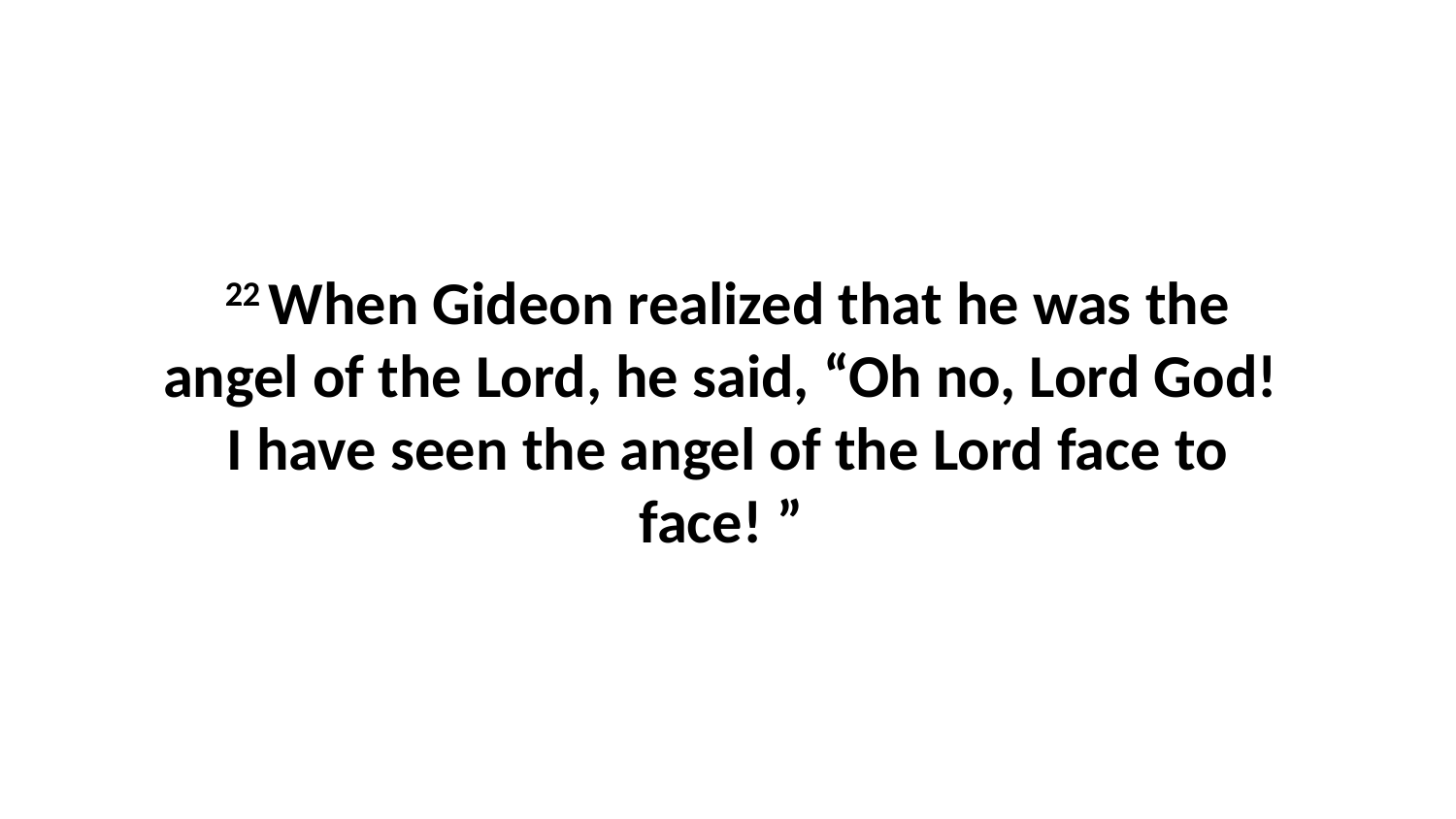

22 When Gideon realized that he was the angel of the Lord, he said, “Oh no, Lord God!  I have seen the angel of the Lord face to face! ”